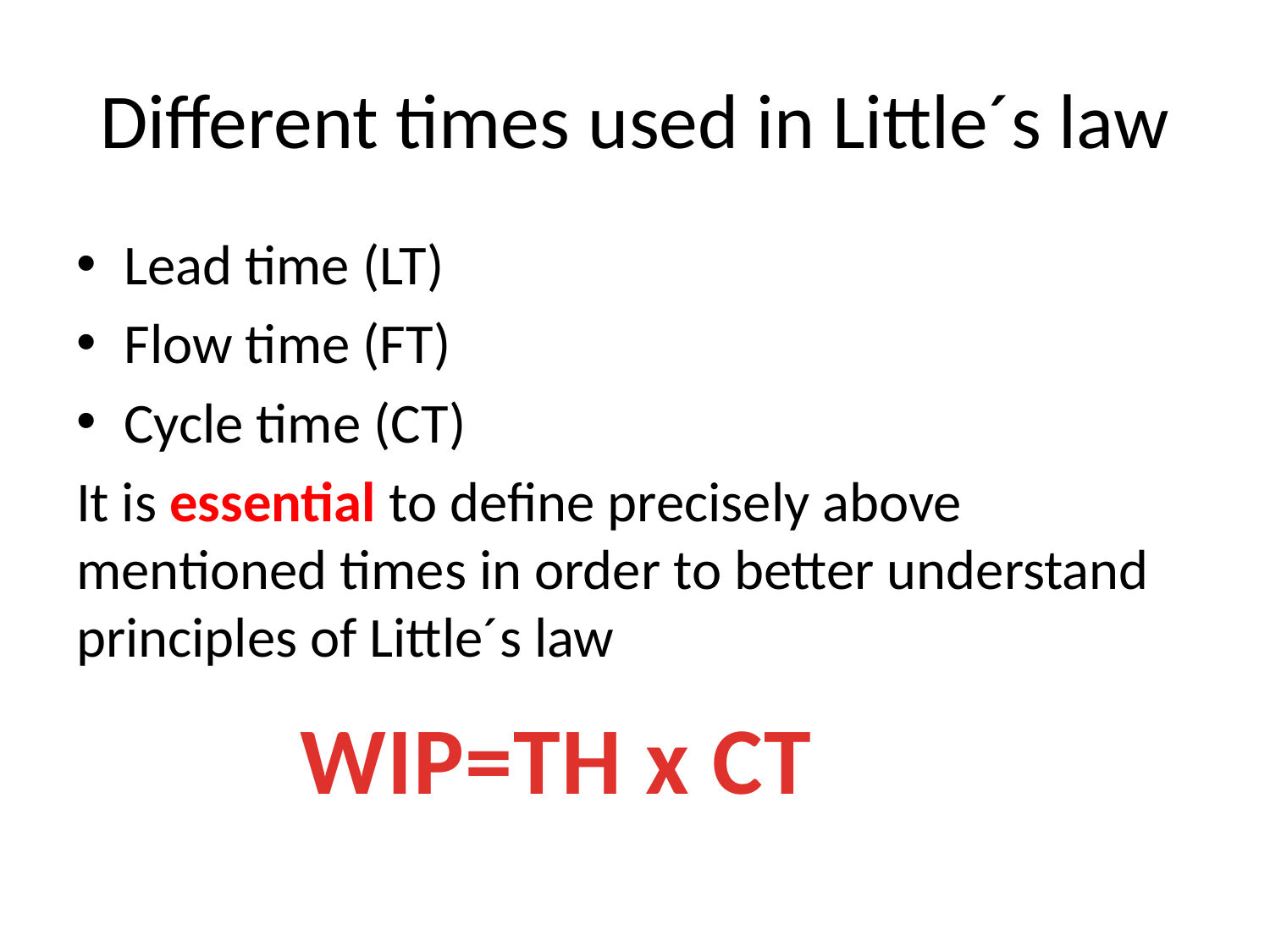

# Different times used in Little´s law
Lead time (LT)
Flow time (FT)
Cycle time (CT)
It is essential to define precisely above mentioned times in order to better understand principles of Little´s law

WIP=TH x CT